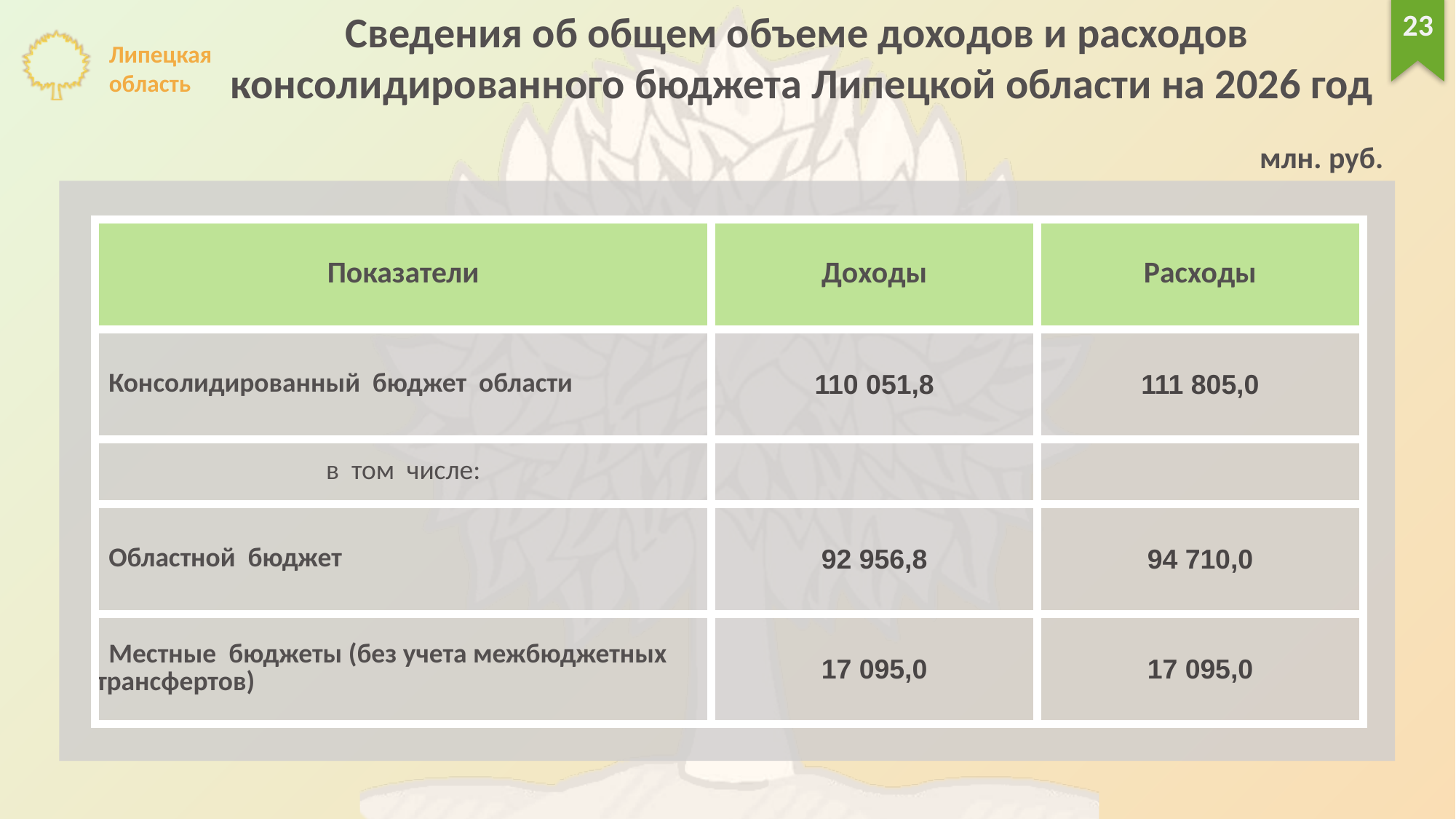

Сведения об общем объеме доходов и расходов
консолидированного бюджета Липецкой области на 2026 год
23
млн. руб.

| Показатели | Доходы | Расходы |
| --- | --- | --- |
| Консолидированный бюджет области | 110 051,8 | 111 805,0 |
| в том числе: |  |  |
| Областной бюджет | 92 956,8 | 94 710,0 |
| Местные бюджеты (без учета межбюджетных трансфертов) | 17 095,0 | 17 095,0 |